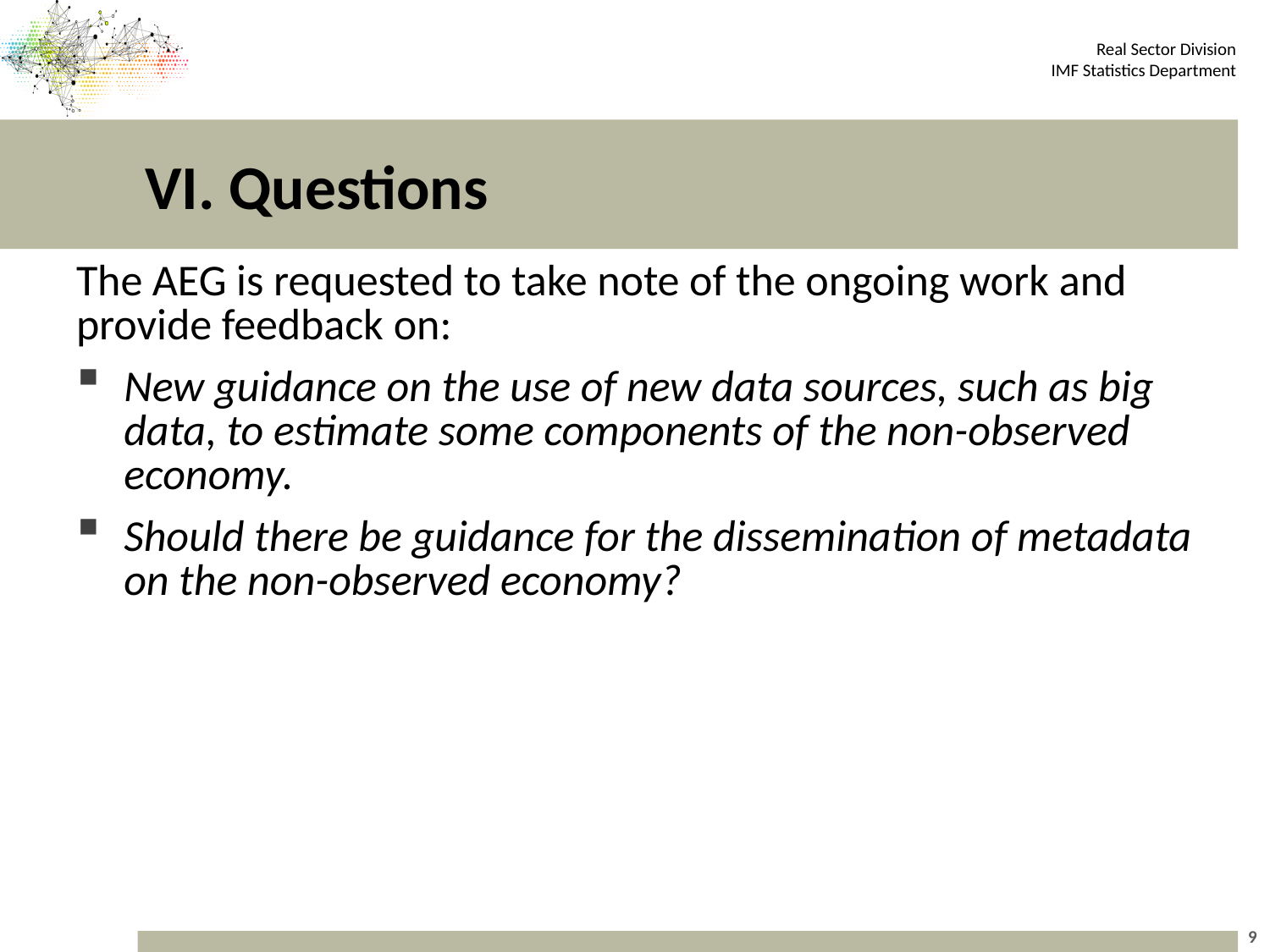

VI. Questions
The AEG is requested to take note of the ongoing work and provide feedback on:
New guidance on the use of new data sources, such as big data, to estimate some components of the non-observed economy.
Should there be guidance for the dissemination of metadata on the non-observed economy?

9